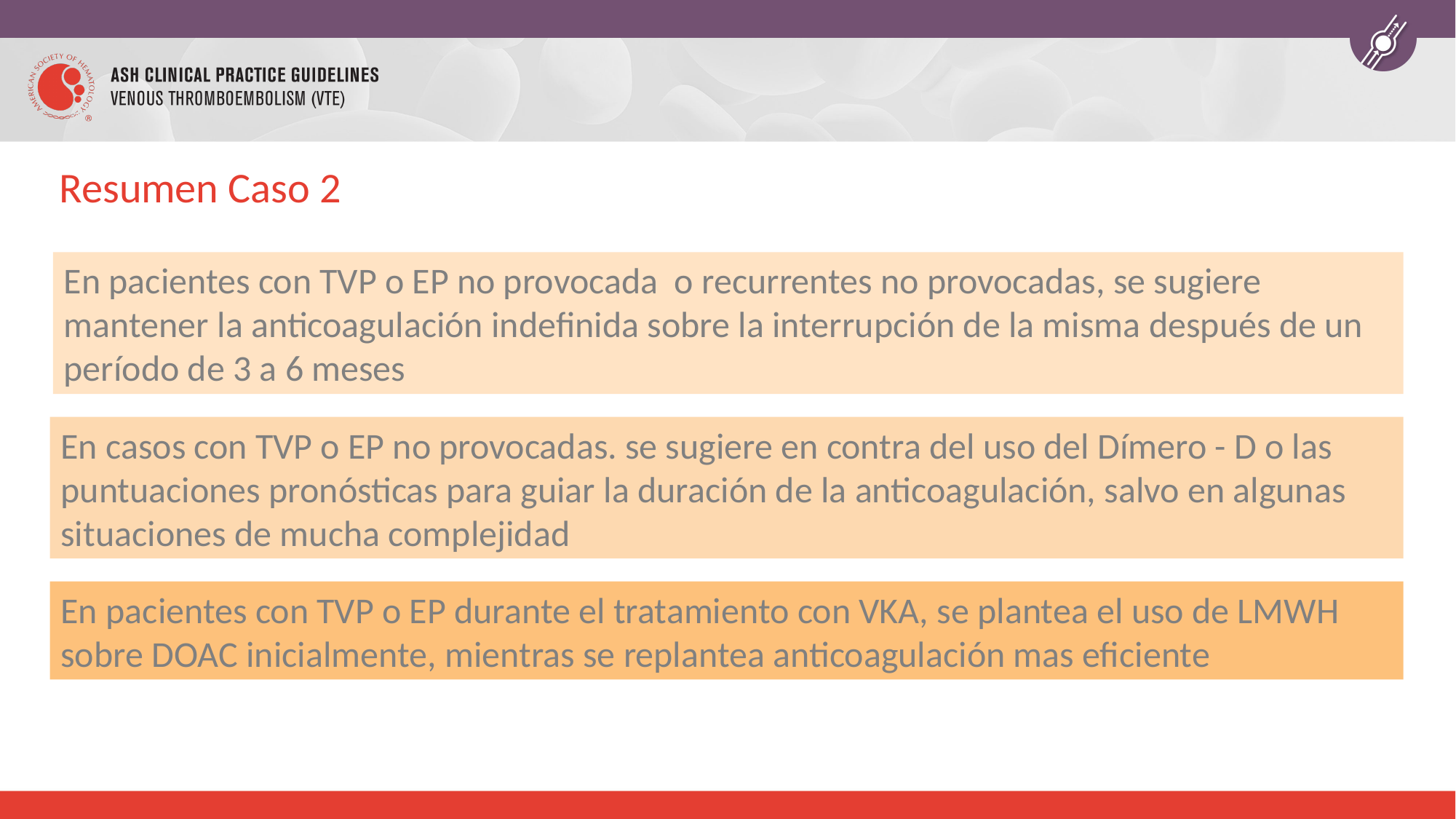

# Resumen Caso 2
En pacientes con TVP o EP no provocada  o recurrentes no provocadas, se sugiere mantener la anticoagulación indefinida sobre la interrupción de la misma después de un período de 3 a 6 meses
En casos con TVP o EP no provocadas. se sugiere en contra del uso del Dímero - D o las puntuaciones pronósticas para guiar la duración de la anticoagulación, salvo en algunas situaciones de mucha complejidad
En pacientes con TVP o EP durante el tratamiento con VKA, se plantea el uso de LMWH sobre DOAC inicialmente, mientras se replantea anticoagulación mas eficiente